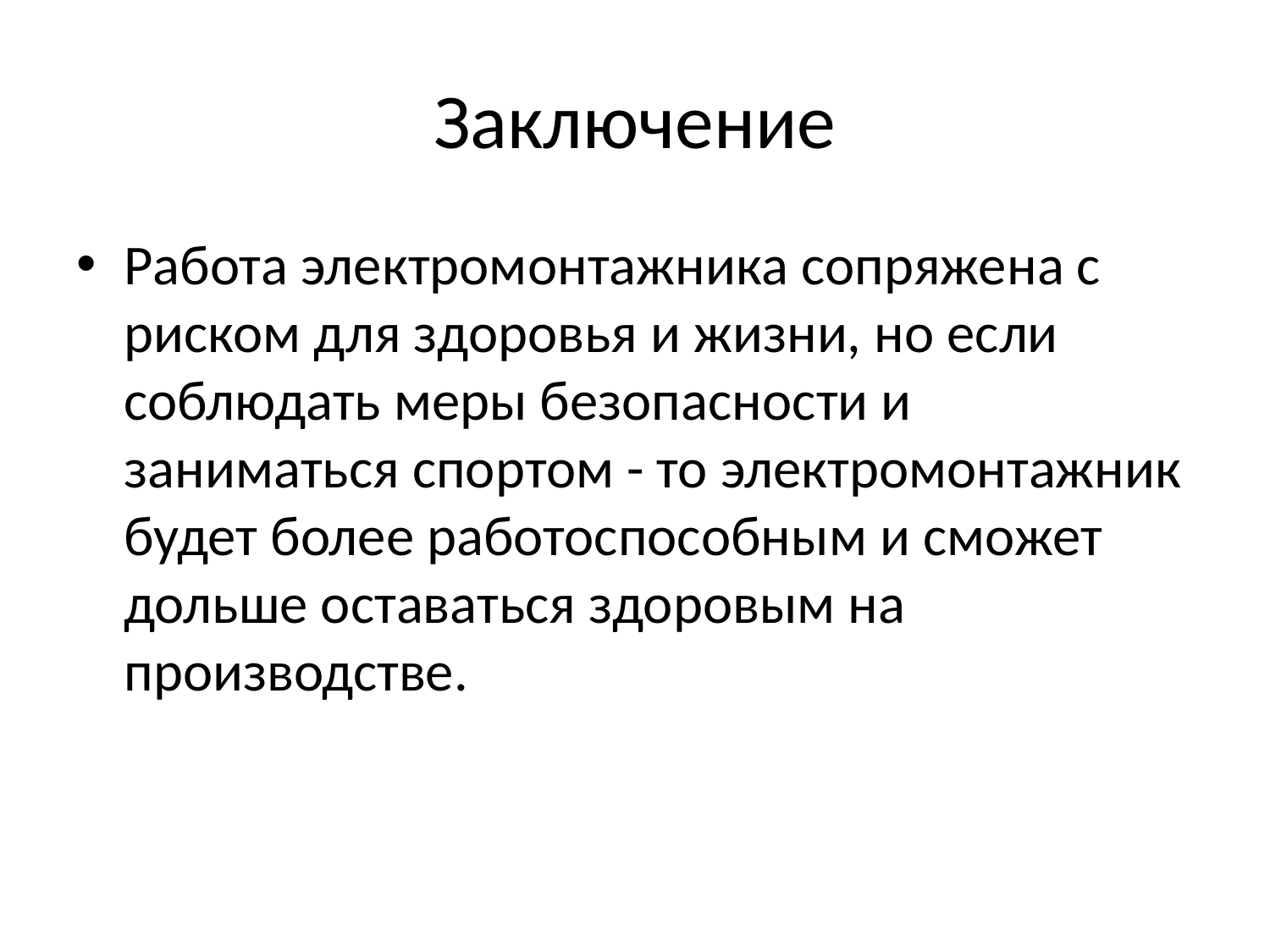

# Заключение
Работа электромонтажника сопряжена с риском для здоровья и жизни, но если соблюдать меры безопасности и заниматься спортом - то электромонтажник будет более работоспособным и сможет дольше оставаться здоровым на производстве.